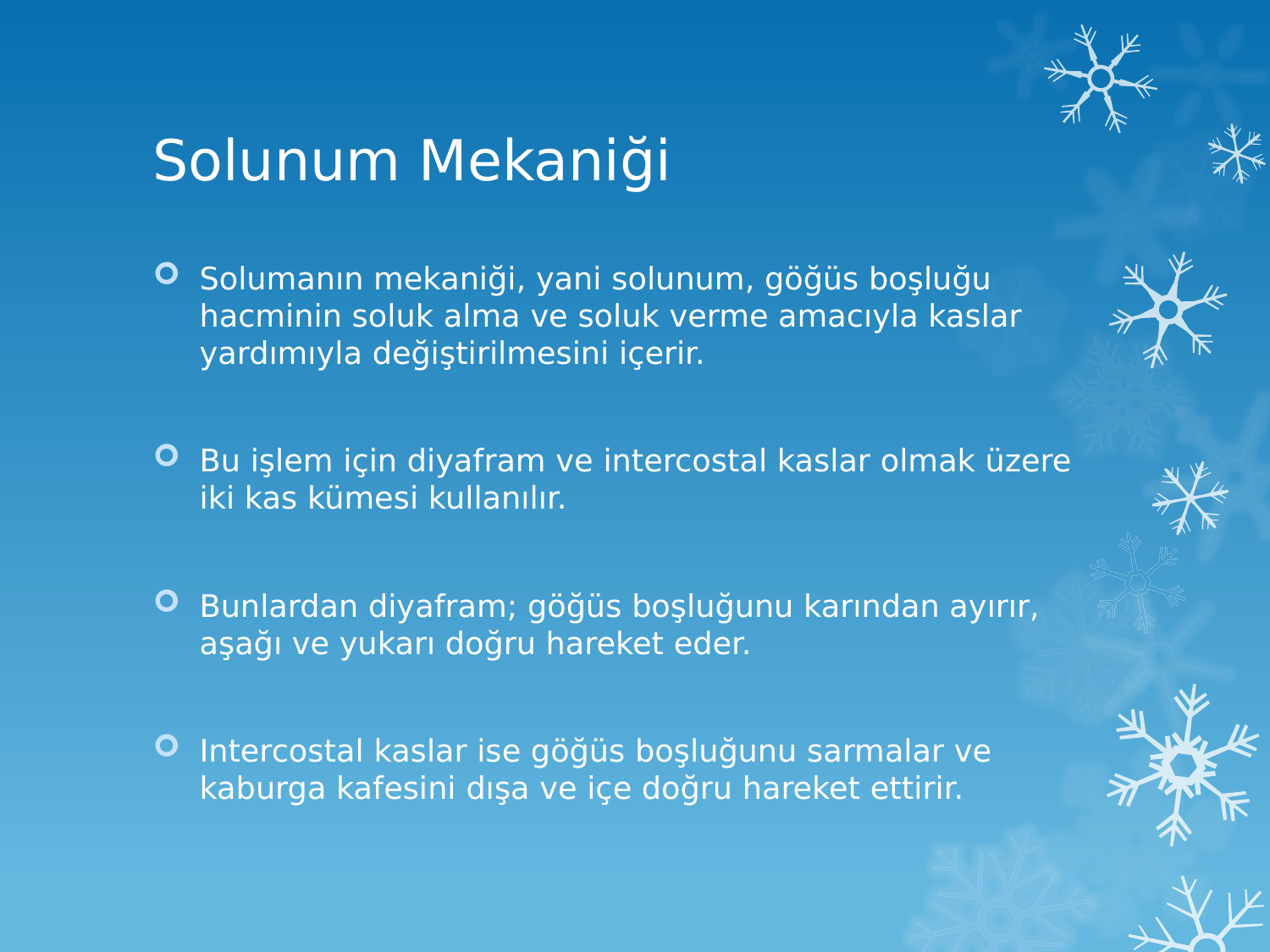

# Solunum Mekaniği
Solumanın mekaniği, yani solunum, göğüs boşluğu hacminin soluk alma ve soluk verme amacıyla kaslar yardımıyla değiştirilmesini içerir.

Bu işlem için diyafram ve intercostal kaslar olmak üzere iki kas kümesi kullanılır.

Bunlardan diyafram; göğüs boşluğunu karından ayırır, aşağı ve yukarı doğru hareket eder.

Intercostal kaslar ise göğüs boşluğunu sarmalar ve kaburga kafesini dışa ve içe doğru hareket ettirir.